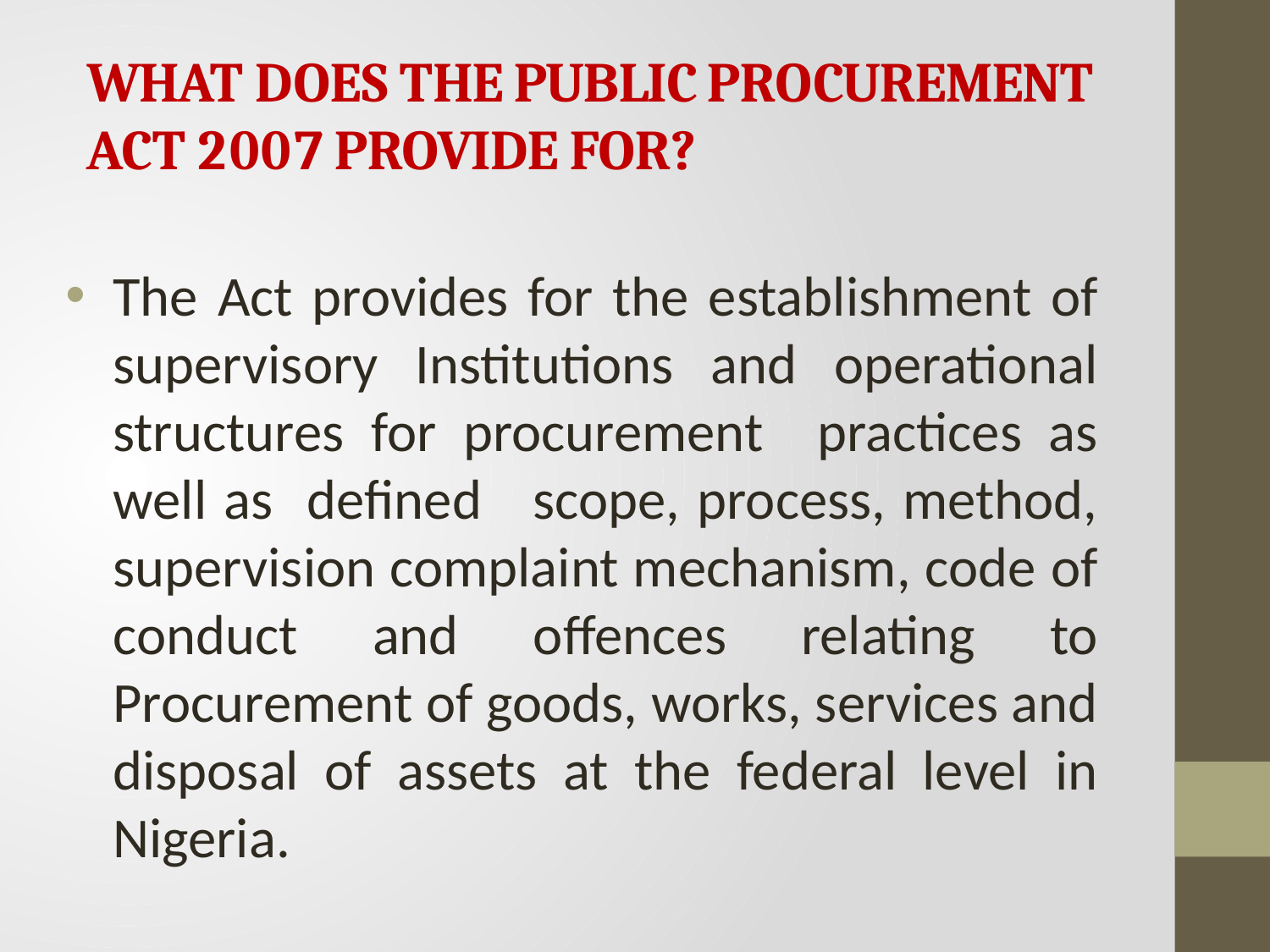

# WHAT DOES THE PUBLIC PROCUREMENT ACT 2007 PROVIDE FOR?
The Act provides for the establishment of supervisory Institutions and operational structures for procurement  practices as well as  defined   scope, process, method, supervision complaint mechanism, code of conduct and offences relating to Procurement of goods, works, services and disposal of assets at the federal level in Nigeria.